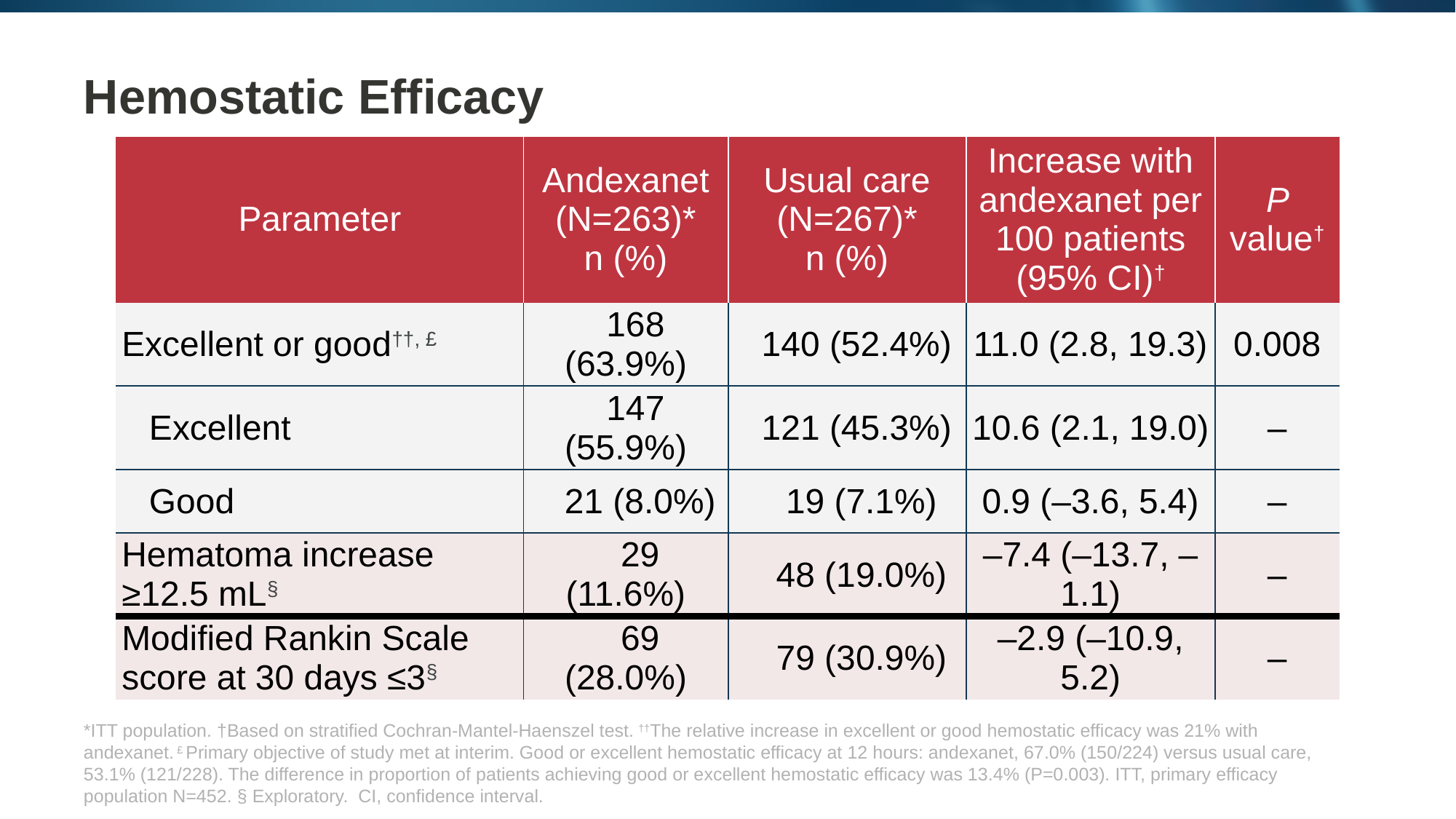

# Hemostatic Efficacy
| Parameter | Andexanet (N=263)\* n (%) | Usual care (N=267)\* n (%) | Increase with andexanet per 100 patients (95% CI)† | P value† |
| --- | --- | --- | --- | --- |
| Excellent or good††, £ | 168 (63.9%) | 140 (52.4%) | 11.0 (2.8, 19.3) | 0.008 |
| Excellent | 147 (55.9%) | 121 (45.3%) | 10.6 (2.1, 19.0) | – |
| Good | 21 (8.0%) | 19 (7.1%) | 0.9 (–3.6, 5.4) | – |
| Hematoma increase ≥12.5 mL§ | 29 (11.6%) | 48 (19.0%) | –7.4 (–13.7, –1.1) | – |
| Modified Rankin Scale score at 30 days ≤3§ | 69 (28.0%) | 79 (30.9%) | –2.9 (–10.9, 5.2) | – |
*ITT population. †Based on stratified Cochran-Mantel-Haenszel test. ††The relative increase in excellent or good hemostatic efficacy was 21% with andexanet. £ Primary objective of study met at interim. Good or excellent hemostatic efficacy at 12 hours: andexanet, 67.0% (150/224) versus usual care, 53.1% (121/228). The difference in proportion of patients achieving good or excellent hemostatic efficacy was 13.4% (P=0.003). ITT, primary efficacy population N=452. § Exploratory.  CI, confidence interval.